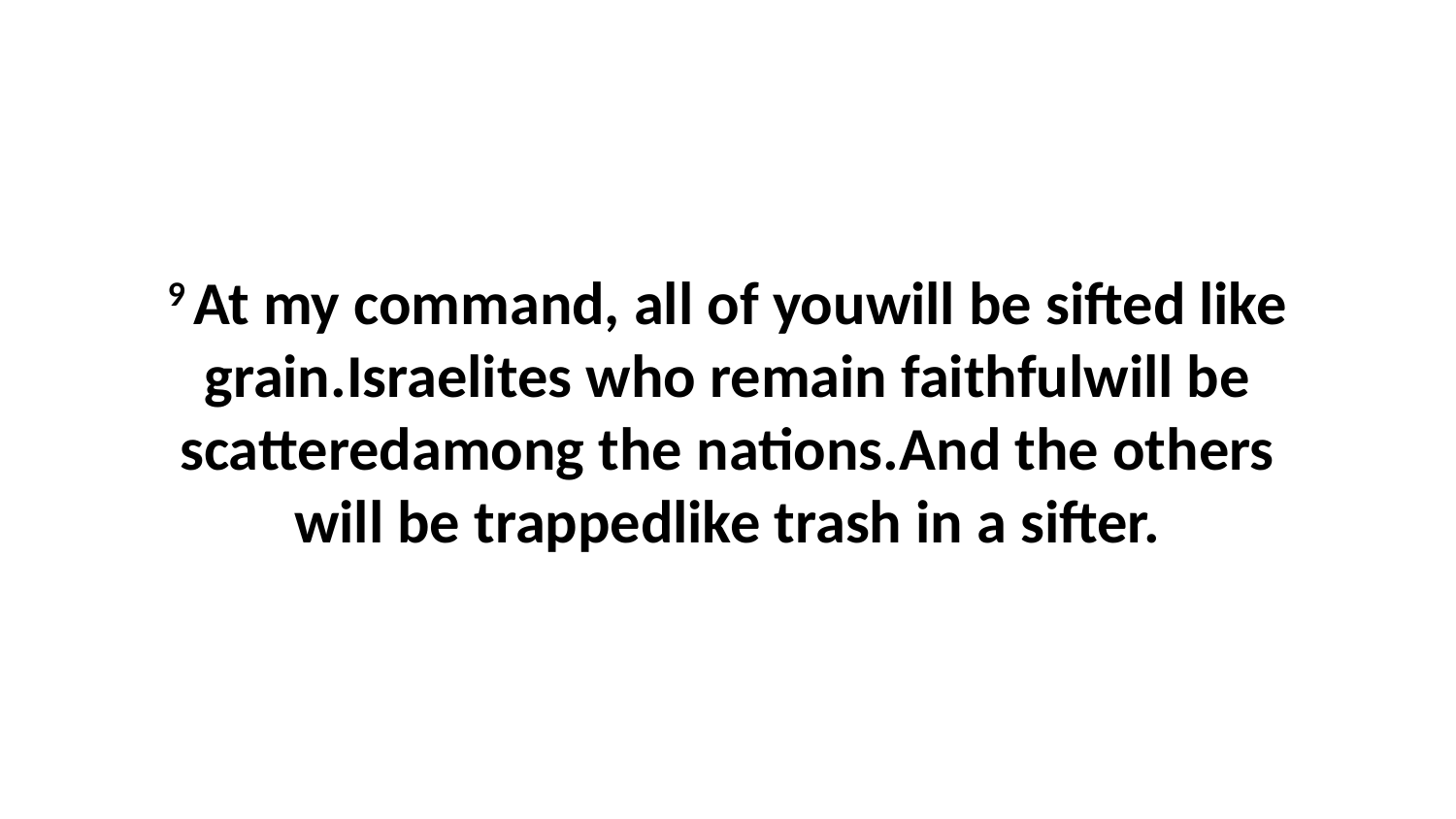

9 At my command, all of youwill be sifted like grain.Israelites who remain faithfulwill be scatteredamong the nations.And the others will be trappedlike trash in a sifter.